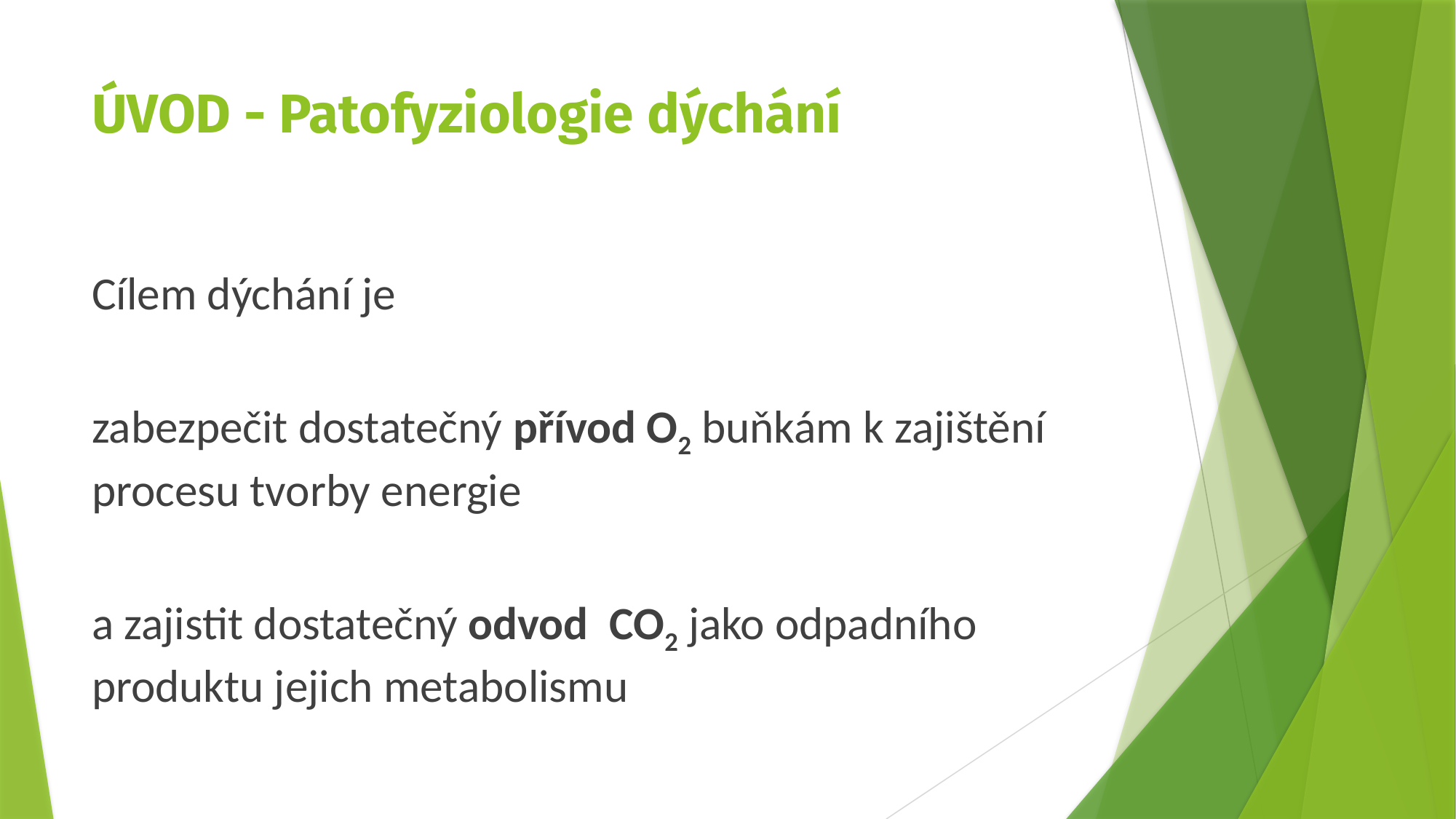

# ÚVOD - Patofyziologie dýchání
Cílem dýchání je

zabezpečit dostatečný přívod O2 buňkám k zajištění procesu tvorby energie

a zajistit dostatečný odvod  CO2 jako odpadního produktu jejich metabolismu